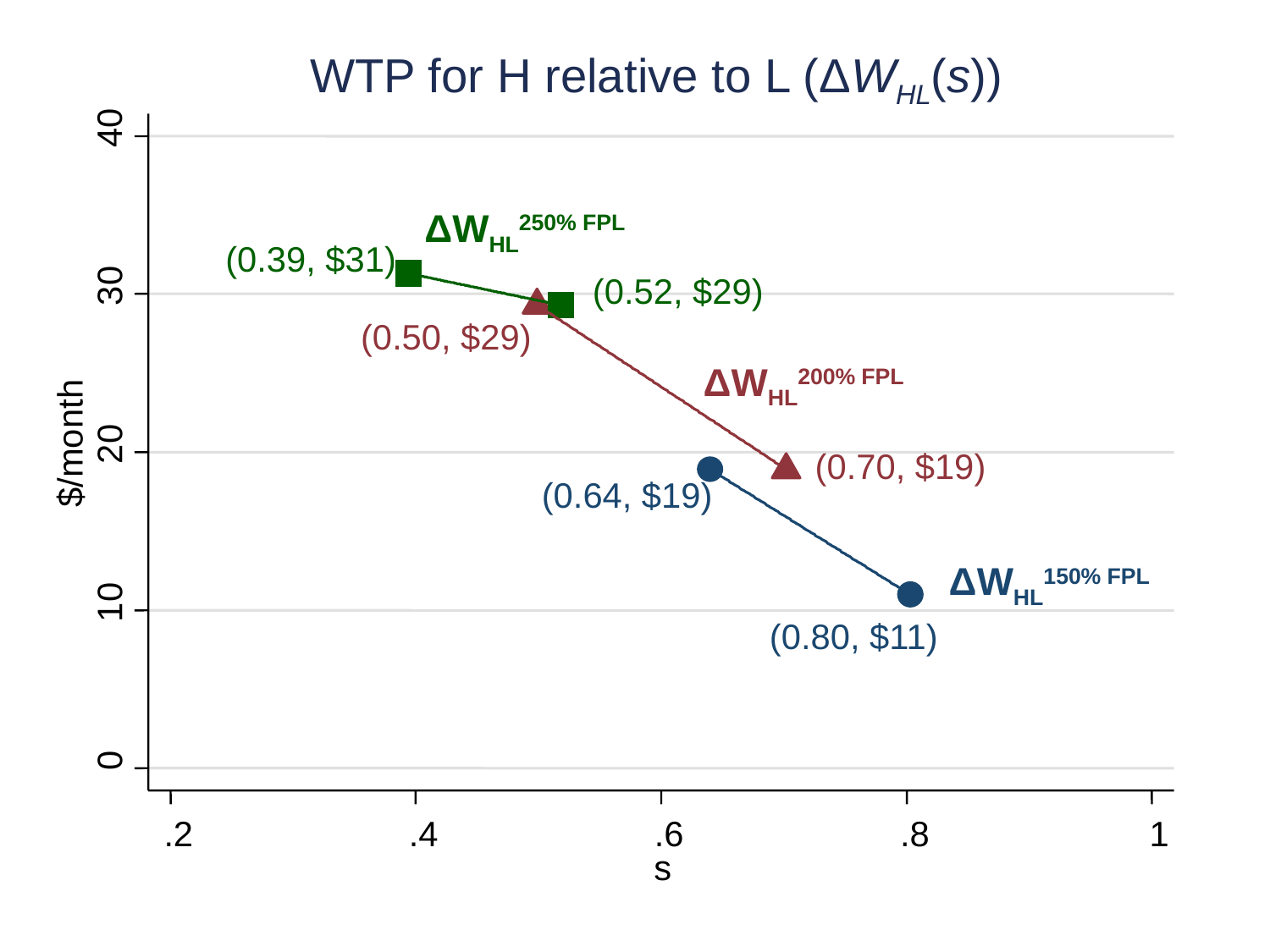

WTP for H relative to L (ΔWHL(s))

40

ΔWHL250% FPL
(0.39, $31)
30

(0.52, $29)

(0.50, $29)
ΔWHL200% FPL
$/month
20
(0.70, $19)

(0.64, $19)
ΔWHL150% FPL
10

(0.80, $11)
0

.2
.4
.6
.8
1
s